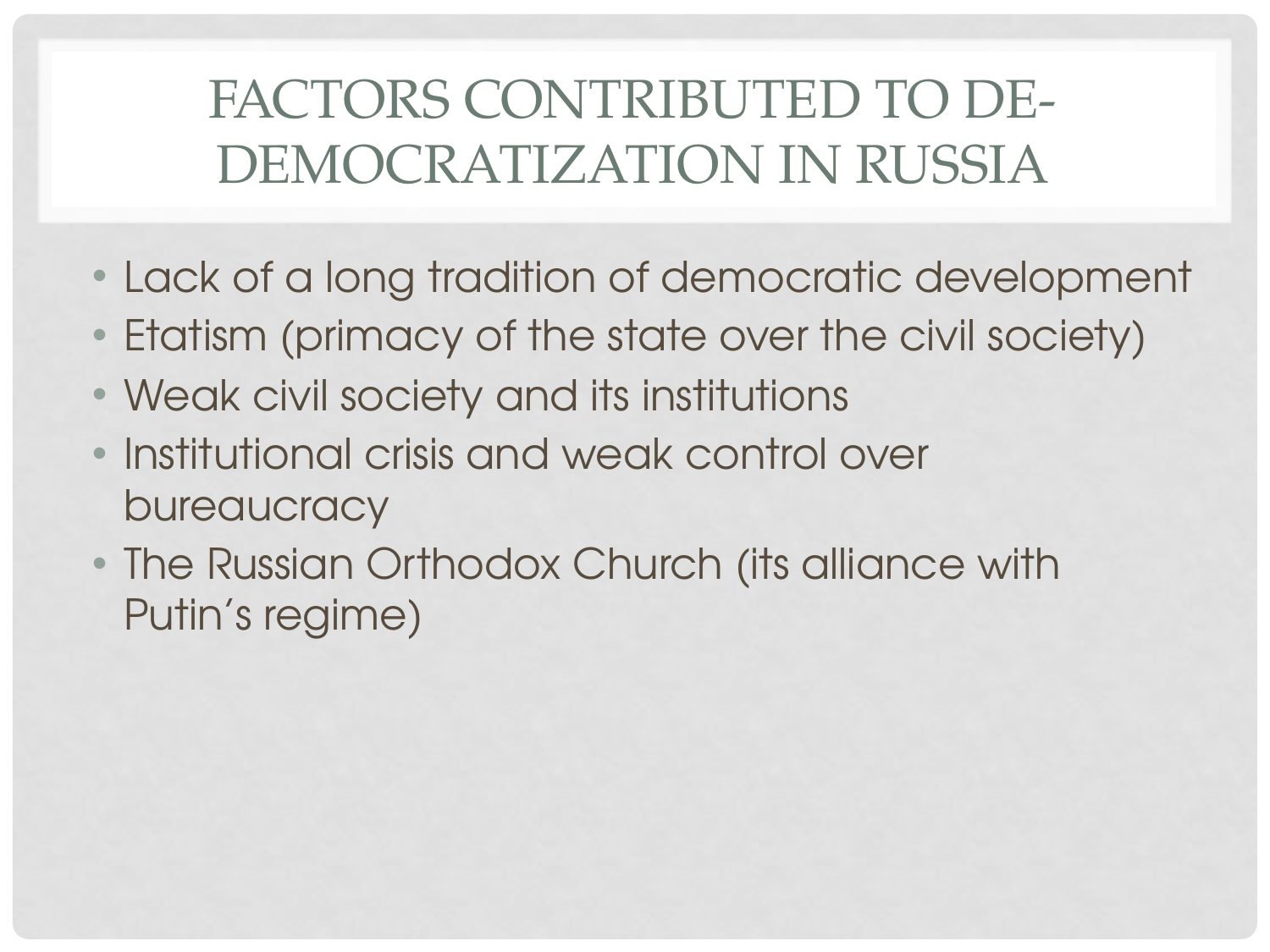

# Factors contributed to de-democratization in russia
Lack of a long tradition of democratic development
Etatism (primacy of the state over the civil society)
Weak civil society and its institutions
Institutional crisis and weak control over bureaucracy
The Russian Orthodox Church (its alliance with Putin’s regime)